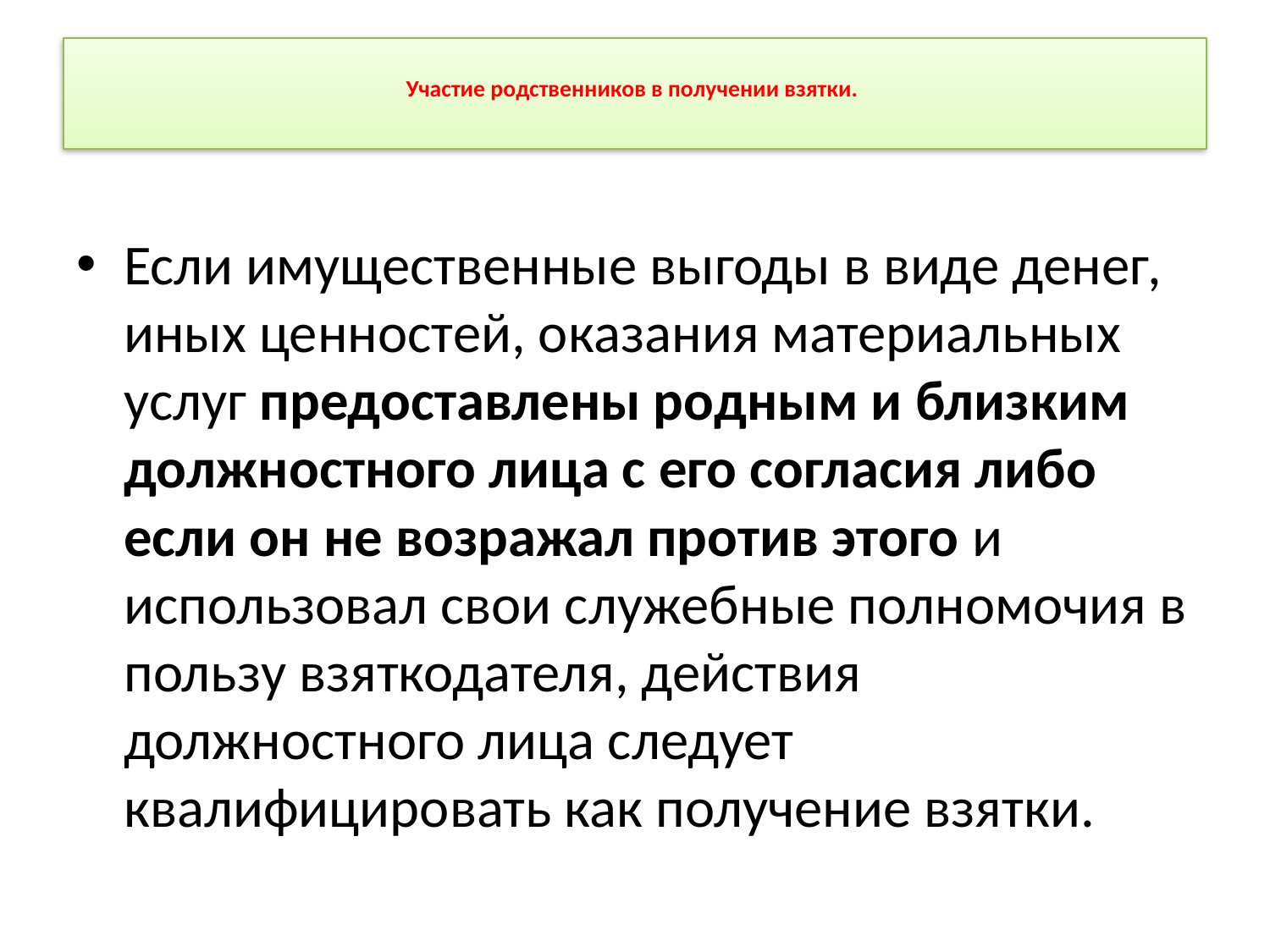

# Участие родственников в получении взятки.
Если имущественные выгоды в виде денег, иных ценностей, оказания материальных услуг предоставлены родным и близким должностного лица с его согласия либо если он не возражал против этого и использовал свои служебные полномочия в пользу взяткодателя, действия должностного лица следует квалифицировать как получение взятки.